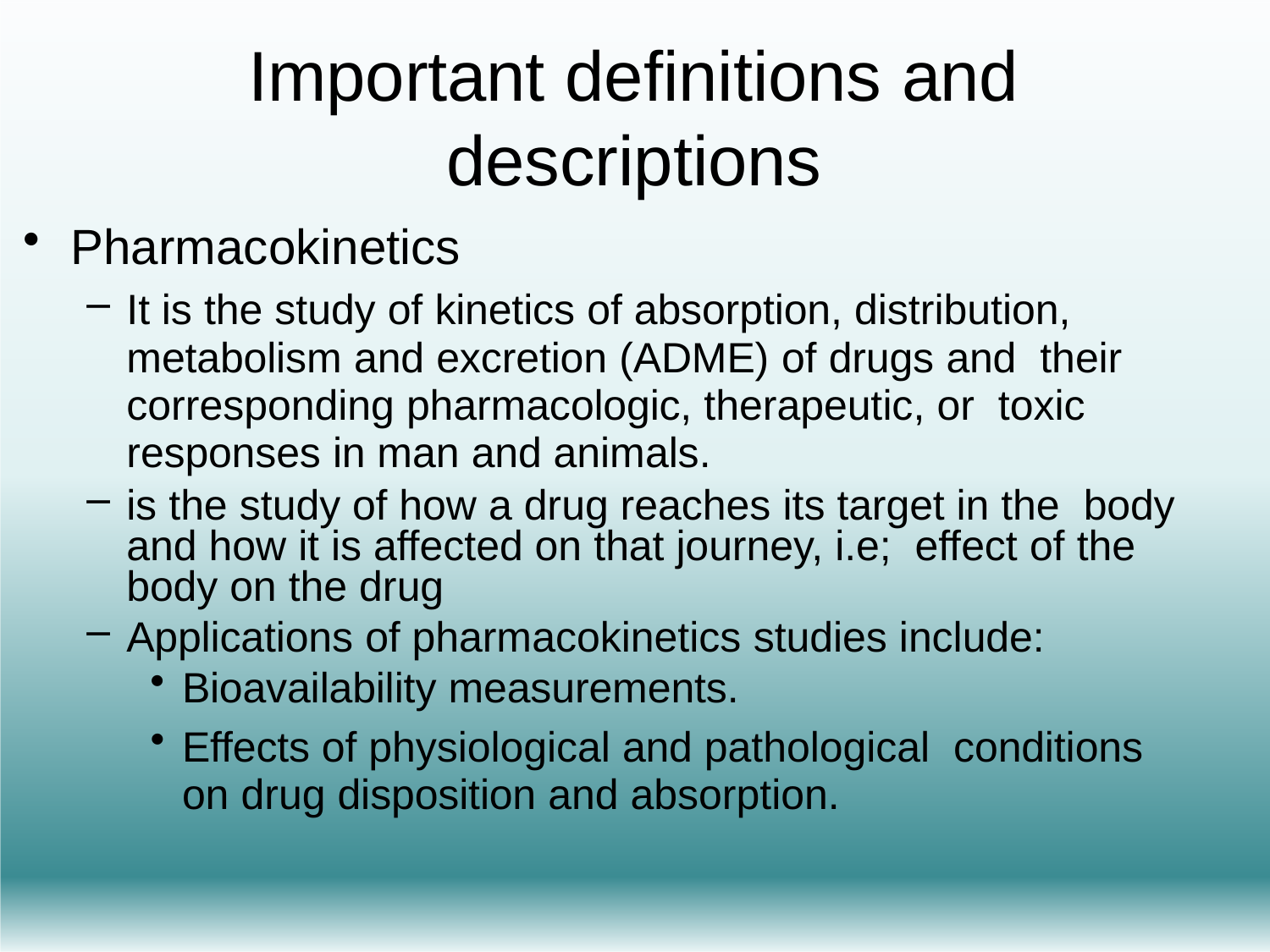

# Important definitions and  descriptions
Pharmacokinetics
It is the study of kinetics of absorption, distribution,  metabolism and excretion (ADME) of drugs and  their corresponding pharmacologic, therapeutic, or  toxic responses in man and animals.
is the study of how a drug reaches its target in the  body and how it is affected on that journey, i.e;  effect of the body on the drug
Applications of pharmacokinetics studies include:
Bioavailability measurements.
Effects of physiological and pathological  conditions on drug disposition and absorption.